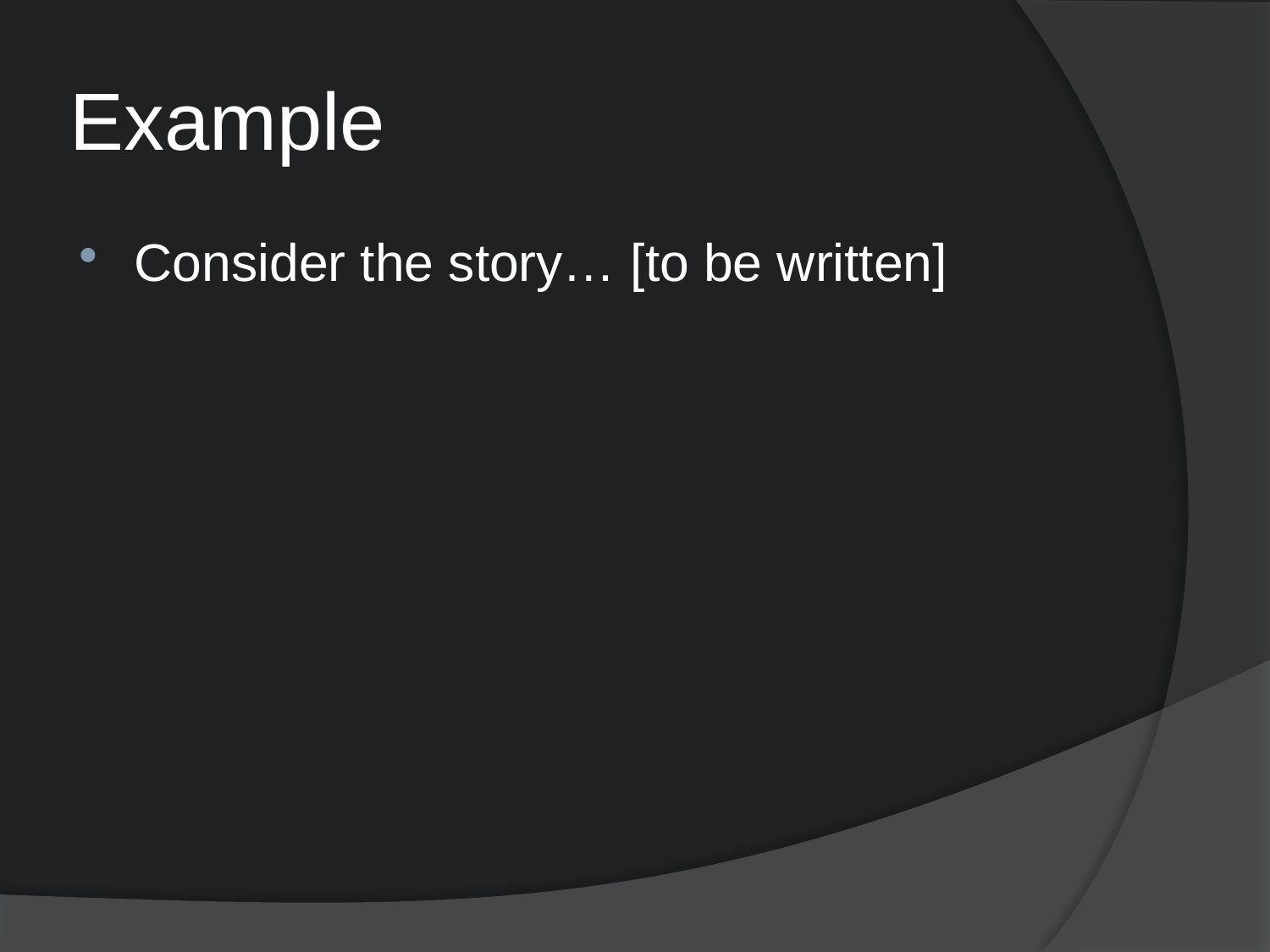

# Example
Consider the story… [to be written]